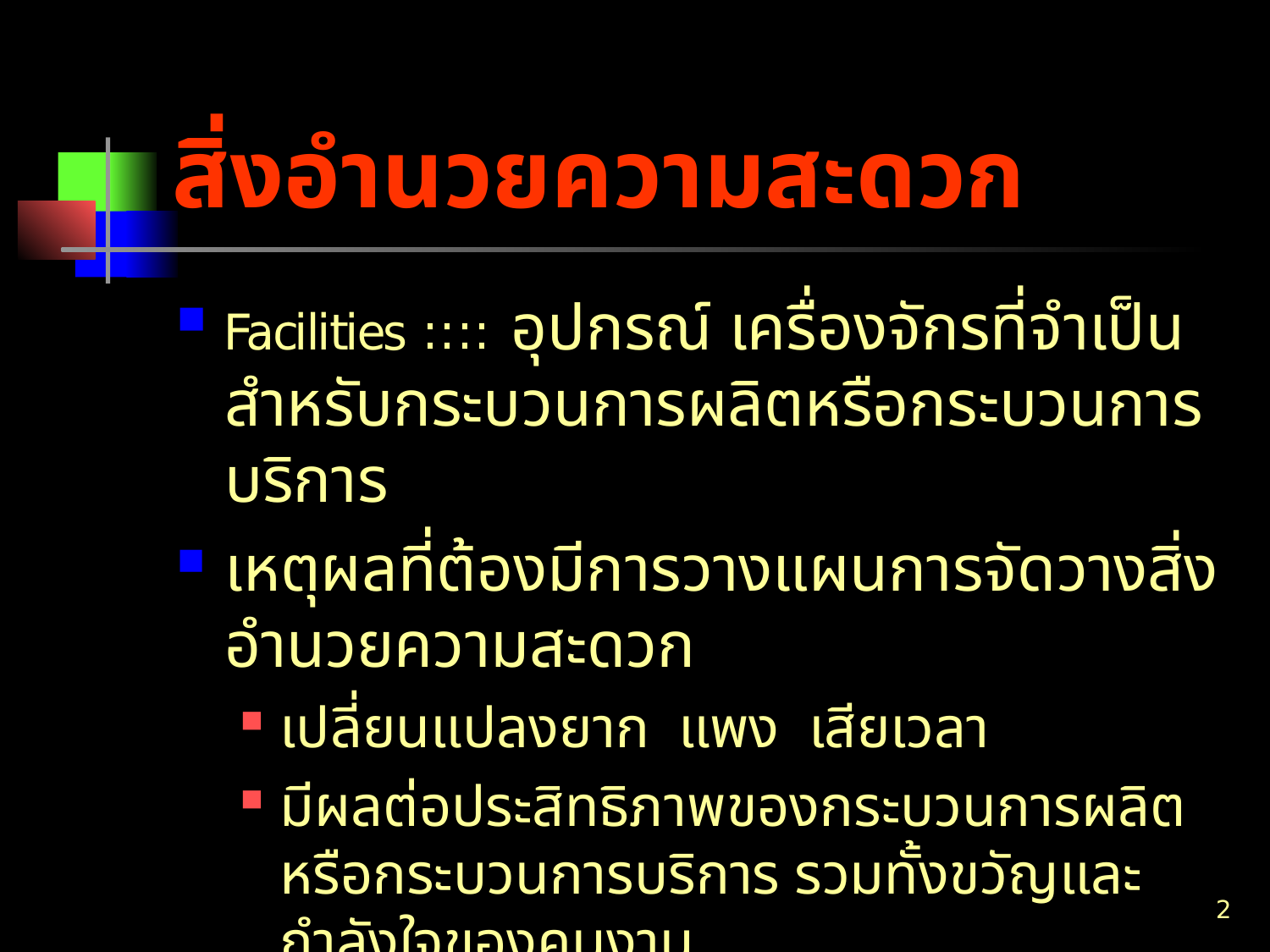

# สิ่งอำนวยความสะดวก
Facilities :::: อุปกรณ์ เครื่องจักรที่จำเป็นสำหรับกระบวนการผลิตหรือกระบวนการบริการ
เหตุผลที่ต้องมีการวางแผนการจัดวางสิ่งอำนวยความสะดวก
เปลี่ยนแปลงยาก  แพง  เสียเวลา
มีผลต่อประสิทธิภาพของกระบวนการผลิตหรือกระบวนการบริการ รวมทั้งขวัญและกำลังใจของคนงาน
2